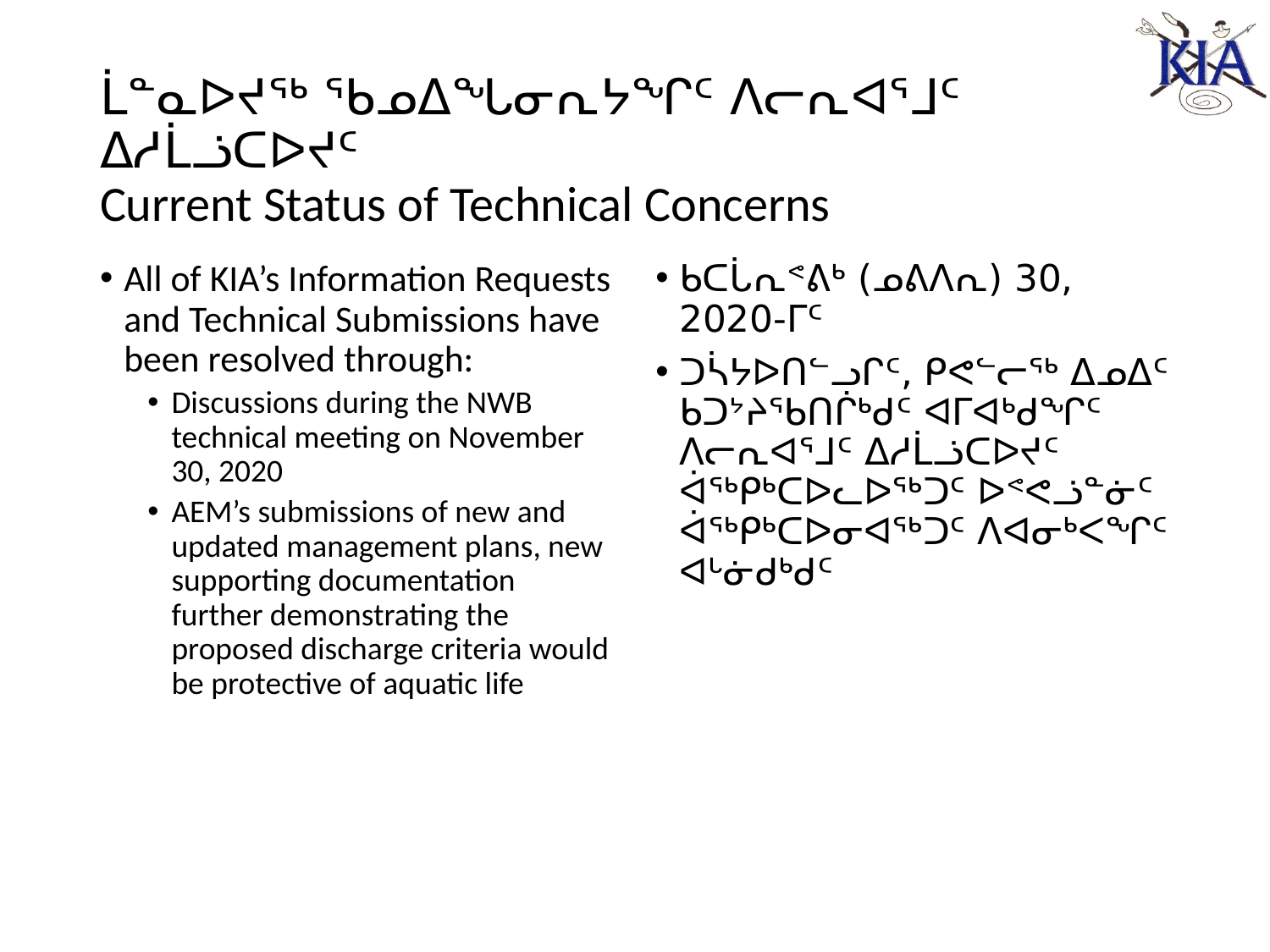

# ᒫᓐᓇᐅᔪᖅ ᖃᓄᐃᖓᓂᕆᔭᖏᑦ ᐱᓕᕆᐊᕐᒧᑦ ᐃᓱᒫᓘᑕᐅᔪᑦ Current Status of Technical Concerns
All of KIA’s Information Requests and Technical Submissions have been resolved through:
Discussions during the NWB technical meeting on November 30, 2020
AEM’s submissions of new and updated management plans, new supporting documentation further demonstrating the proposed discharge criteria would be protective of aquatic life
ᑲᑕᒑᕆᕝᕕᒃ (ᓄᕕᐱᕆ) 30, 2020-ᒥᑦ
ᑐᓵᔭᐅᑎᓪᓗᒋᑦ, ᑭᕙᓪᓕᖅ ᐃᓄᐃᑦ ᑲᑐᔾᔨᖃᑎᒌᒃᑯᑦ ᐊᒥᐊᒃᑯᖏᑦ ᐱᓕᕆᐊᕐᒧᑦ ᐃᓱᒫᓘᑕᐅᔪᑦ ᐋᖅᑭᒃᑕᐅᓚᐅᖅᑐᑦ ᐅᕝᕙᓘᓐᓃᑦ ᐋᖅᑭᒃᑕᐅᓂᐊᖅᑐᑦ ᐱᐊᓂᒃᐸᖏᑦ ᐊᒡᓃᑯᒃᑯᑦ